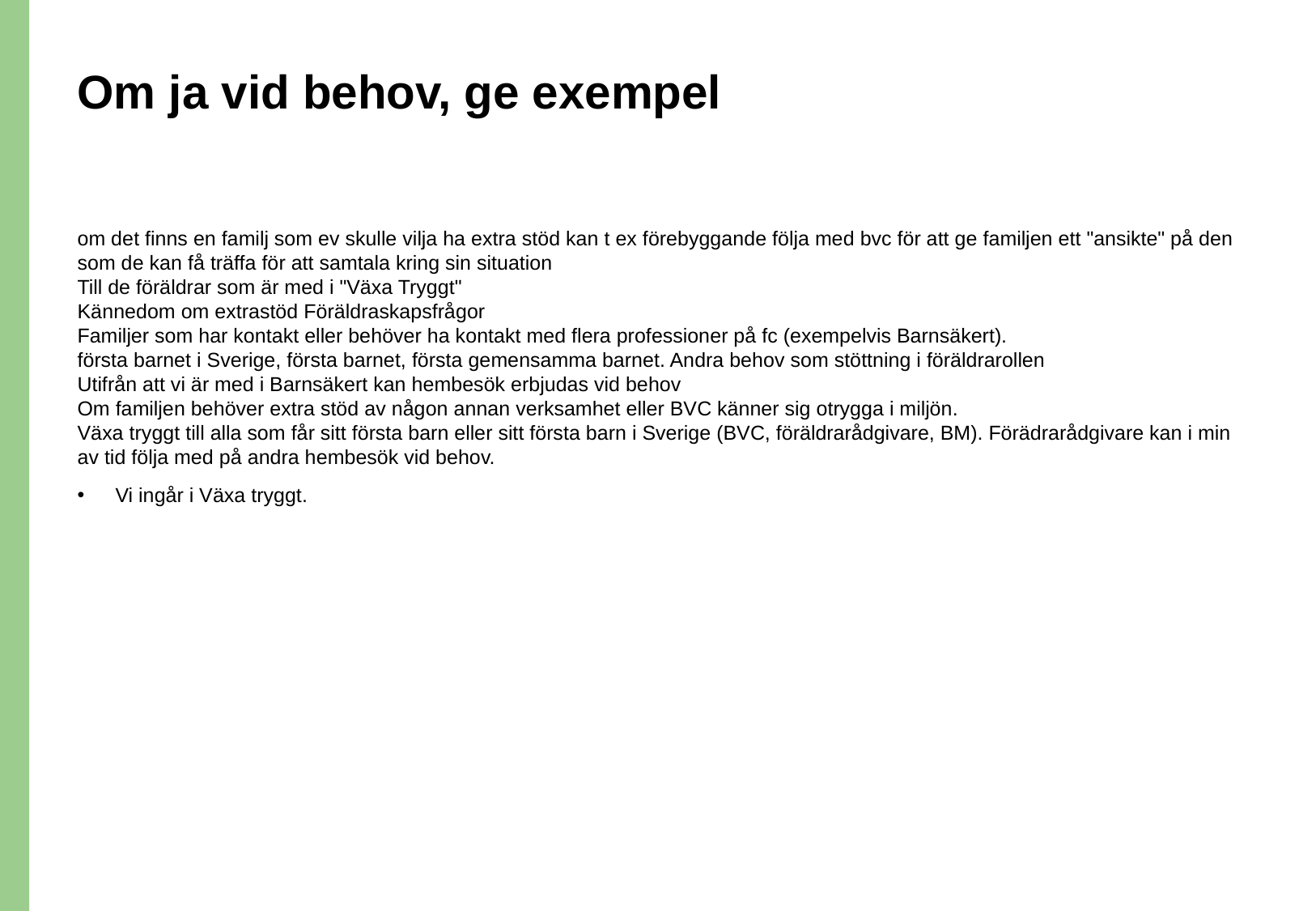

# Om ja vid behov, ge exempel
om det finns en familj som ev skulle vilja ha extra stöd kan t ex förebyggande följa med bvc för att ge familjen ett "ansikte" på den som de kan få träffa för att samtala kring sin situation
Till de föräldrar som är med i "Växa Tryggt"
Kännedom om extrastöd Föräldraskapsfrågor
Familjer som har kontakt eller behöver ha kontakt med flera professioner på fc (exempelvis Barnsäkert).
första barnet i Sverige, första barnet, första gemensamma barnet. Andra behov som stöttning i föräldrarollen
Utifrån att vi är med i Barnsäkert kan hembesök erbjudas vid behov
Om familjen behöver extra stöd av någon annan verksamhet eller BVC känner sig otrygga i miljön.
Växa tryggt till alla som får sitt första barn eller sitt första barn i Sverige (BVC, föräldrarådgivare, BM). Förädrarådgivare kan i min av tid följa med på andra hembesök vid behov.
Vi ingår i Växa tryggt.